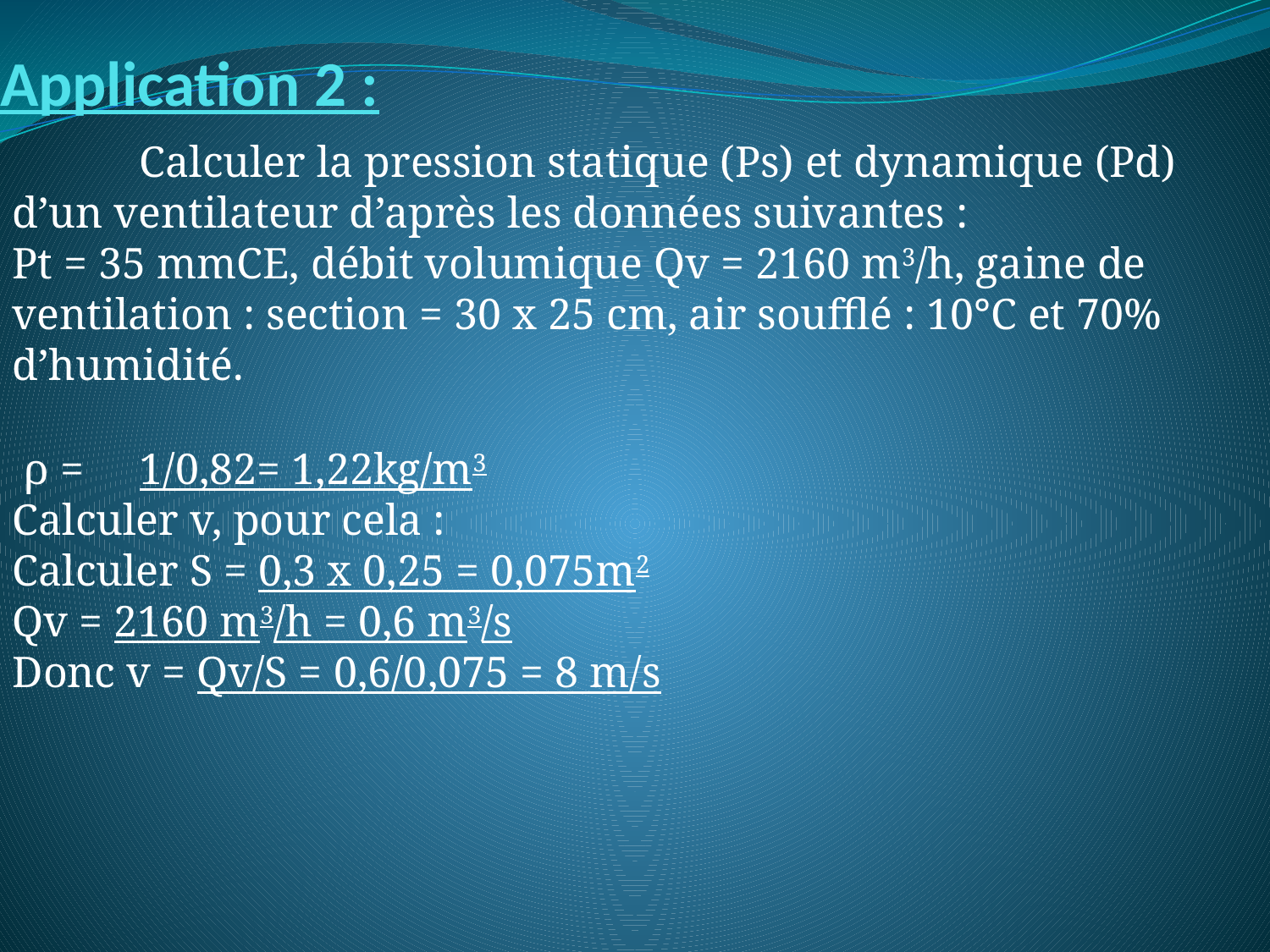

# Application 2 :

	Calculer la pression statique (Ps) et dynamique (Pd) d’un ventilateur d’après les données suivantes :
Pt = 35 mmCE, débit volumique Qv = 2160 m3/h, gaine de ventilation : section = 30 x 25 cm, air soufflé : 10°C et 70% d’humidité.
 ρ = 	1/0,82= 1,22kg/m3
Calculer v, pour cela :
Calculer S = 0,3 x 0,25 = 0,075m2
Qv = 2160 m3/h = 0,6 m3/s
Donc v = Qv/S = 0,6/0,075 = 8 m/s